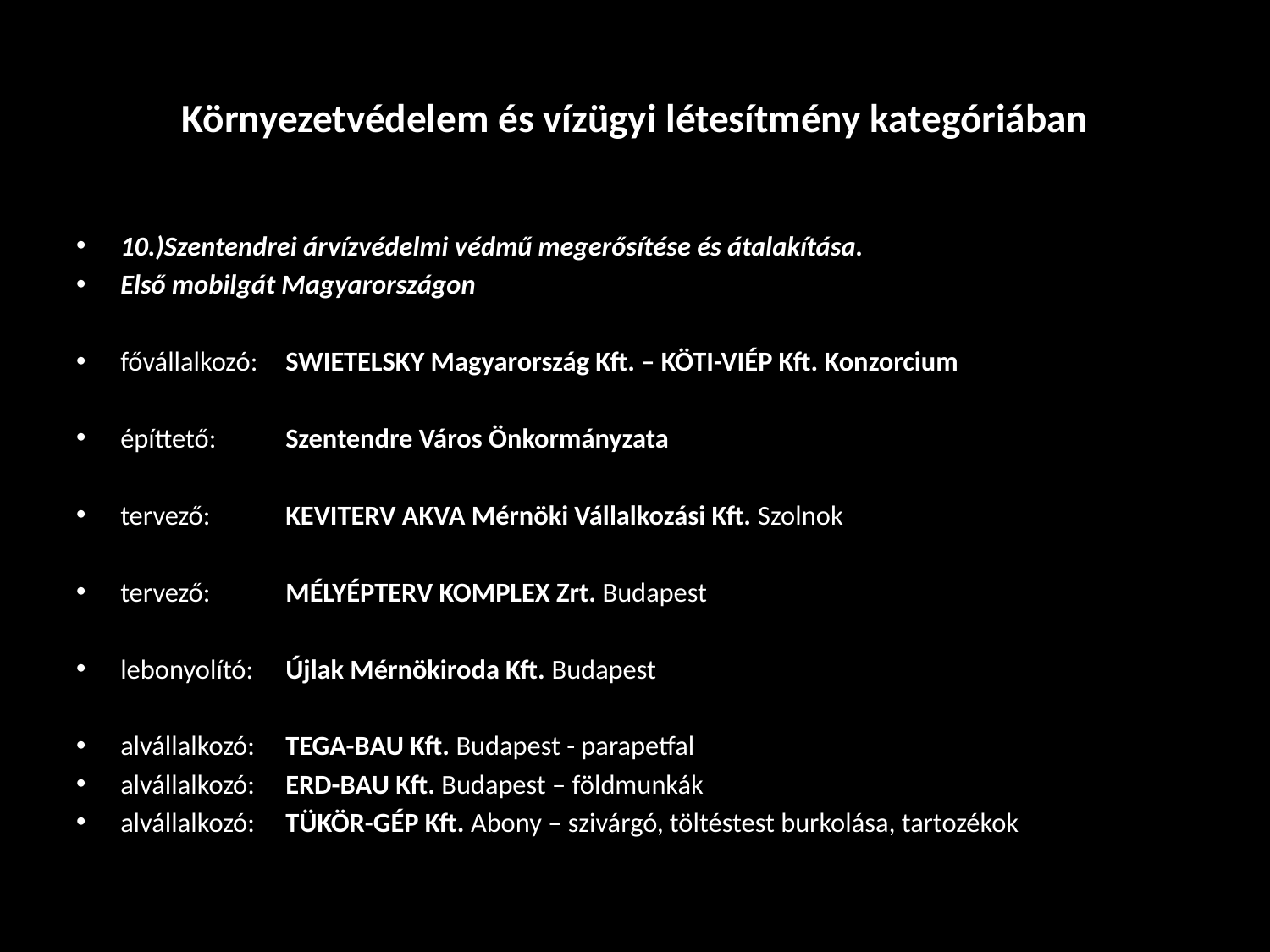

# Környezetvédelem és vízügyi létesítmény kategóriában
10.)Szentendrei árvízvédelmi védmű megerősítése és átalakítása.
Első mobilgát Magyarországon

fővállalkozó:	SWIETELSKY Magyarország Kft. – KÖTI-VIÉP Kft. Konzorcium

építtető:	Szentendre Város Önkormányzata

tervező:	KEVITERV AKVA Mérnöki Vállalkozási Kft. Szolnok

tervező:	MÉLYÉPTERV KOMPLEX Zrt. Budapest

lebonyolító:	Újlak Mérnökiroda Kft. Budapest

alvállalkozó:	TEGA-BAU Kft. Budapest - parapetfal
alvállalkozó:	ERD-BAU Kft. Budapest – földmunkák
alvállalkozó:	TÜKÖR-GÉP Kft. Abony – szivárgó, töltéstest burkolása, tartozékok